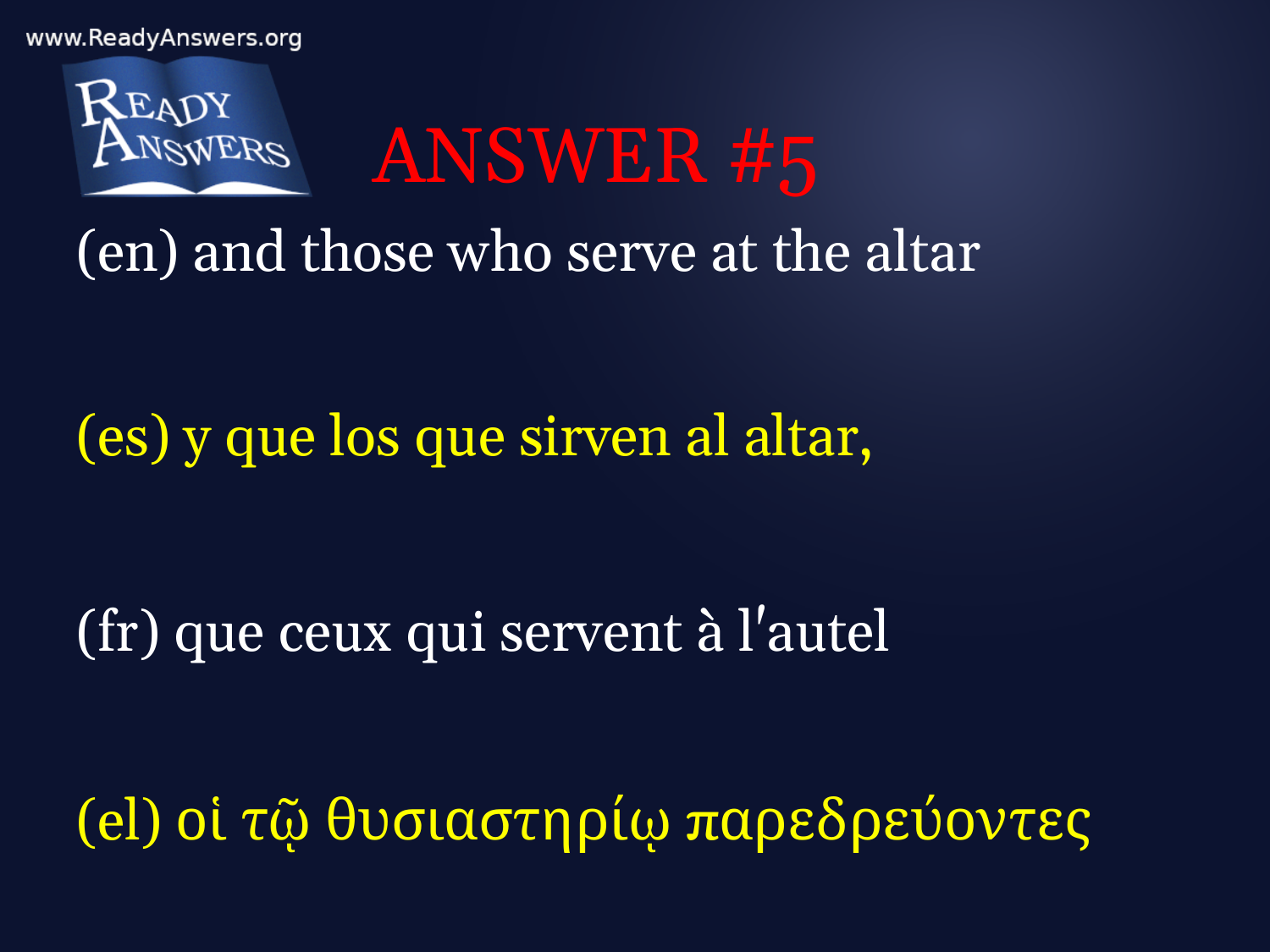

# ANSWER #5
(en) and those who serve at the altar
(es) y que los que sirven al altar,
(fr) que ceux qui servent à l'autel
(el) οἱ τῷ θυσιαστηρίῳ παρεδρεύοντες